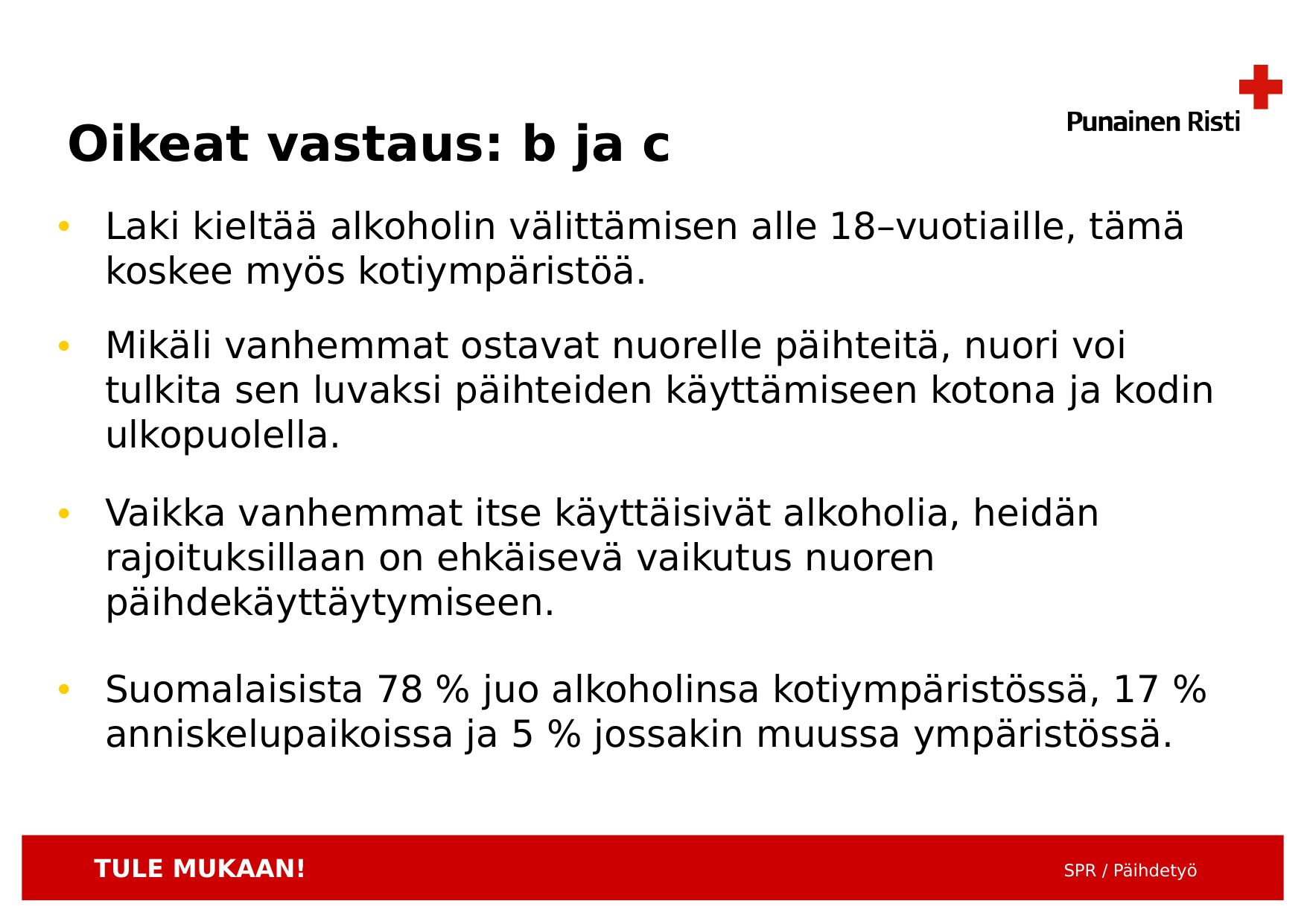

# Oikeat vastaus: b ja c
Laki kieltää alkoholin välittämisen alle 18–vuotiaille, tämä koskee myös kotiympäristöä.

Mikäli vanhemmat ostavat nuorelle päihteitä, nuori voi tulkita sen luvaksi päihteiden käyttämiseen kotona ja kodin ulkopuolella.

Vaikka vanhemmat itse käyttäisivät alkoholia, heidän rajoituksillaan on ehkäisevä vaikutus nuoren päihdekäyttäytymiseen.

Suomalaisista 78 % juo alkoholinsa kotiympäristössä, 17 % anniskelupaikoissa ja 5 % jossakin muussa ympäristössä.